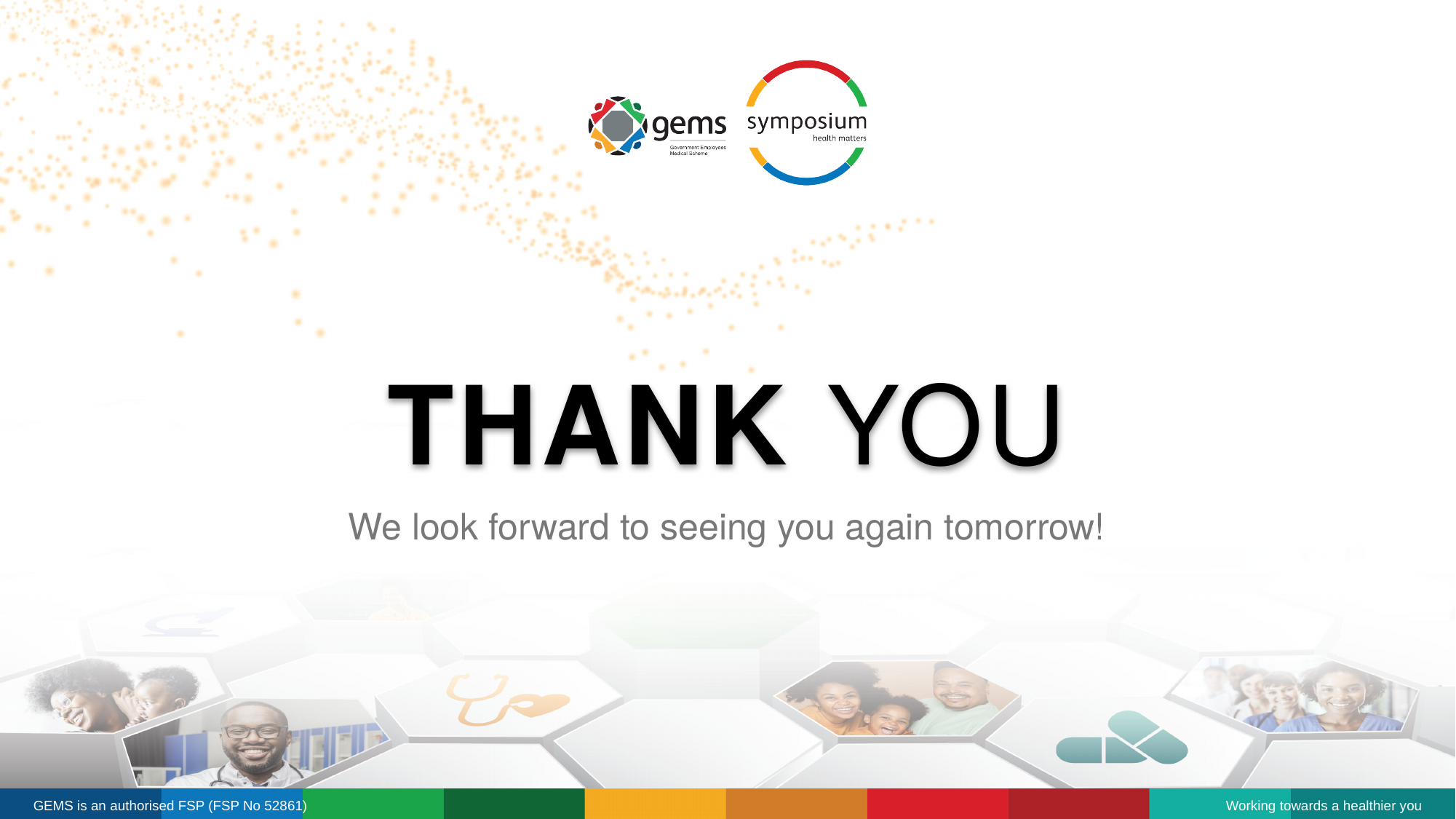

# THANK YOU
We look forward to seeing you again tomorrow!